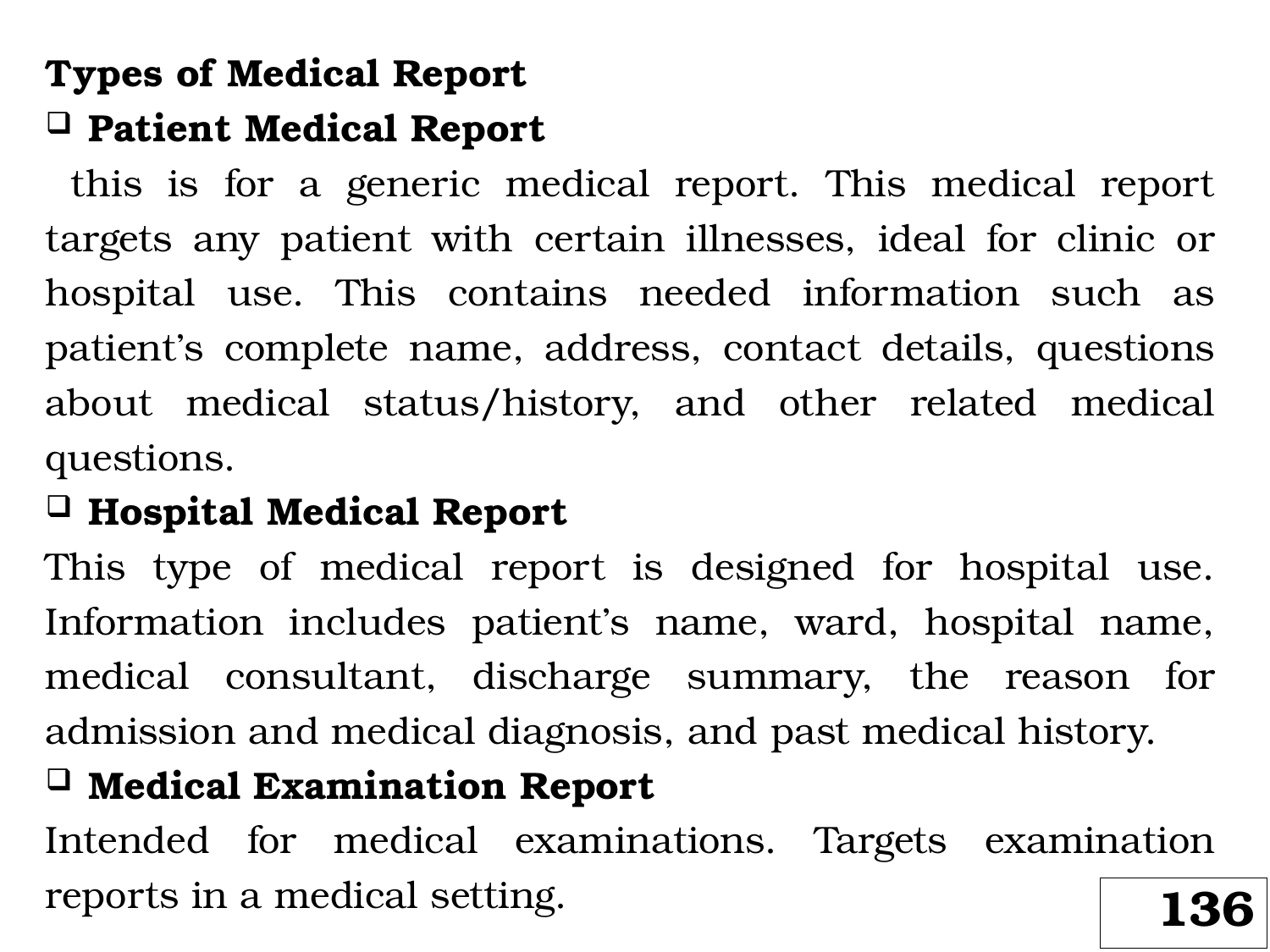

Types of Medical Report
Patient Medical Report
 this is for a generic medical report. This medical report targets any patient with certain illnesses, ideal for clinic or hospital use. This contains needed information such as patient’s complete name, address, contact details, questions about medical status/history, and other related medical questions.
Hospital Medical Report
This type of medical report is designed for hospital use. Information includes patient’s name, ward, hospital name, medical consultant, discharge summary, the reason for admission and medical diagnosis, and past medical history.
Medical Examination Report
Intended for medical examinations. Targets examination reports in a medical setting.

136